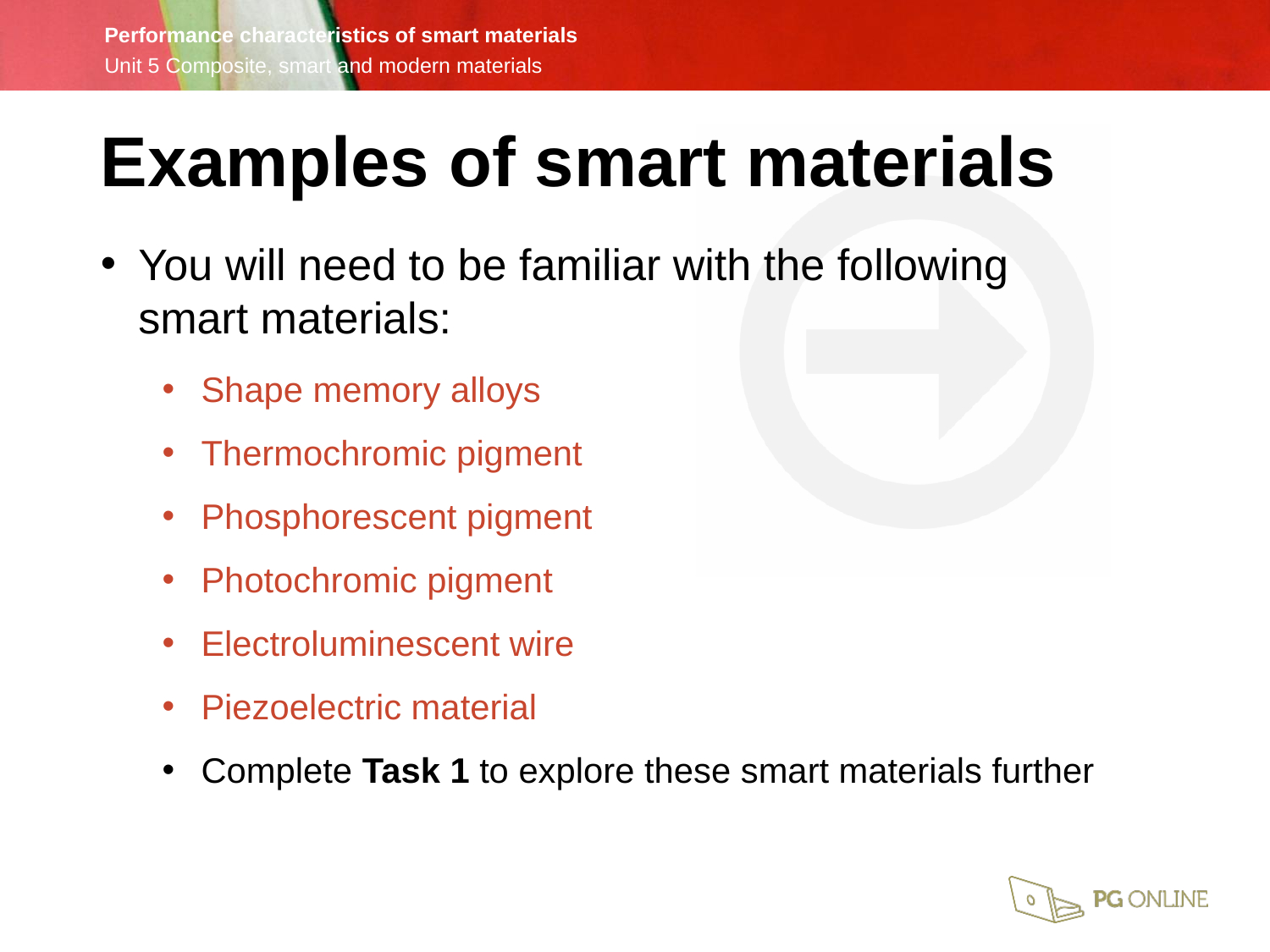

Examples of smart materials
You will need to be familiar with the following
smart materials:
Shape memory alloys
Thermochromic pigment
Phosphorescent pigment
Photochromic pigment
Electroluminescent wire
Piezoelectric material
Complete Task 1 to explore these smart materials further